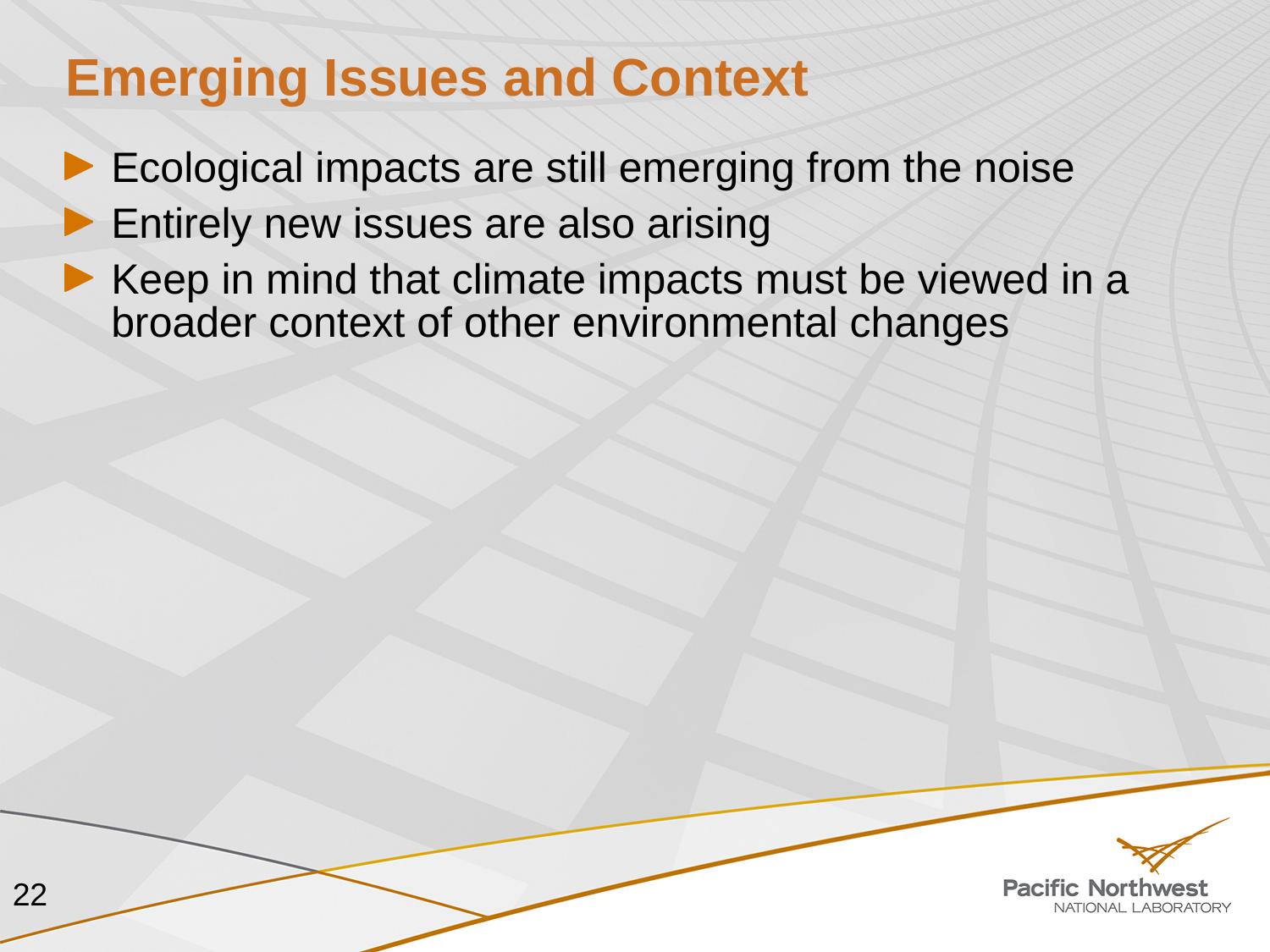

# Emerging Issues and Context
Ecological impacts are still emerging from the noise
Entirely new issues are also arising
Keep in mind that climate impacts must be viewed in a broader context of other environmental changes
22